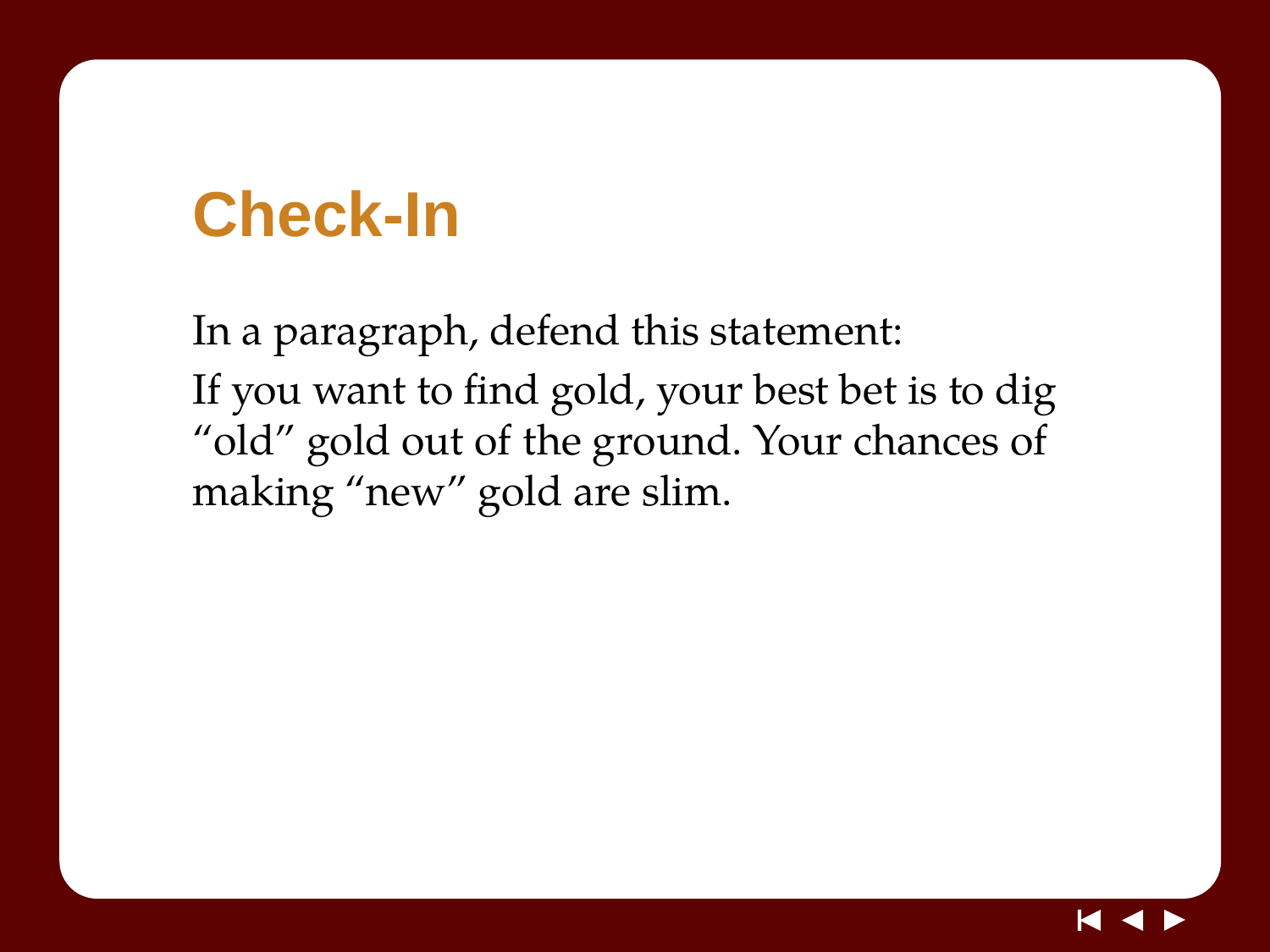

# Check-In
In a paragraph, defend this statement:
If you want to find gold, your best bet is to dig “old” gold out of the ground. Your chances of making “new” gold are slim.